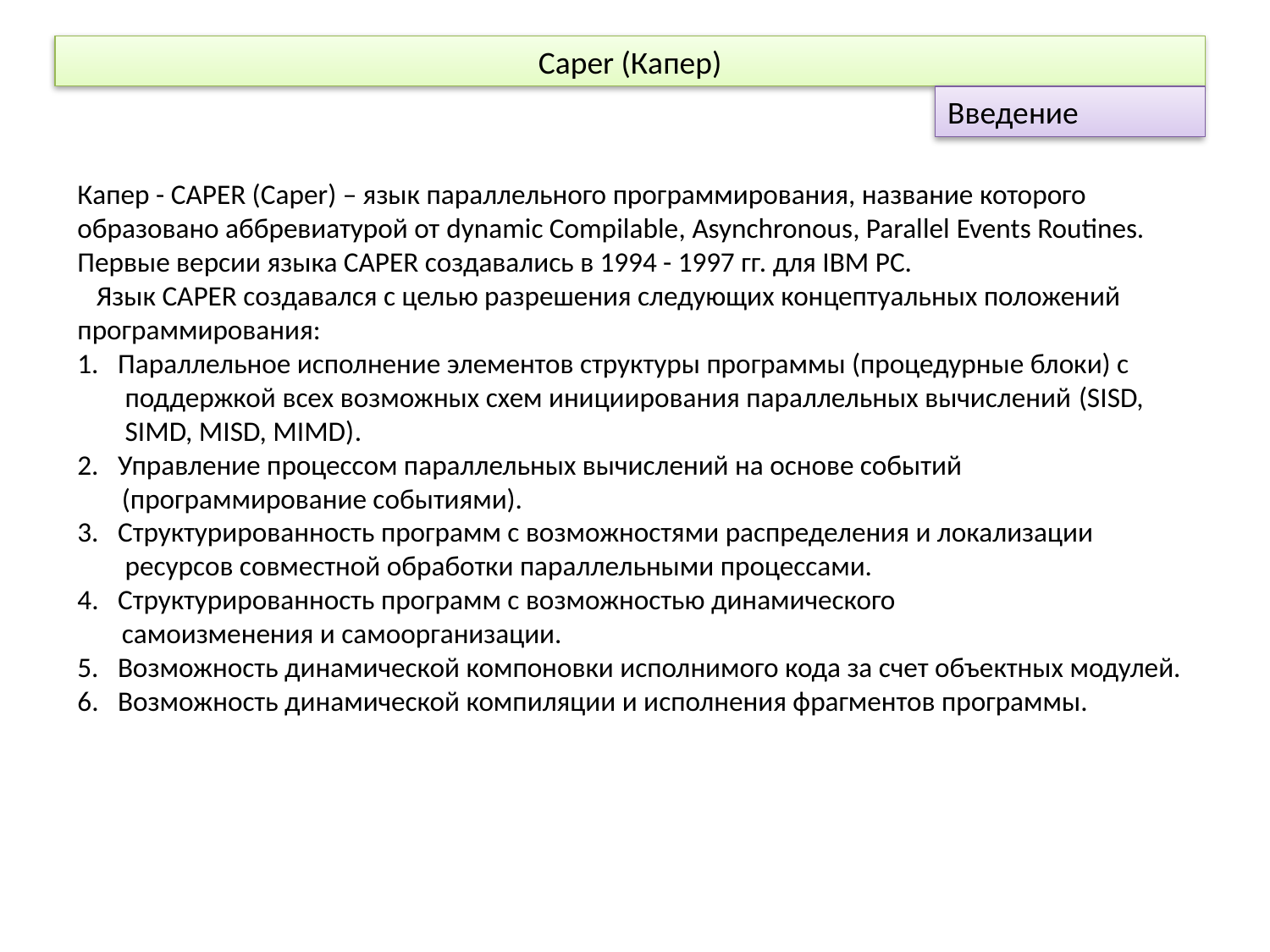

Caper (Капер)
Введение
Капер - CAPER (Caper) – язык параллельного программирования, название которого образовано аббревиатурой от dynamic Compilable, Asynchronous, Parallel Events Routines. Первые версии языка CAPER создавались в 1994 - 1997 гг. для IBM PC.
   Язык CAPER создавался с целью разрешения следующих концептуальных положений программирования:
1.   Параллельное исполнение элементов структуры программы (процедурные блоки) с поддержкой всех возможных схем инициирования параллельных вычислений (SISD, SIMD, MISD, MIMD).
2.   Управление процессом параллельных вычислений на основе событий
       (программирование событиями).
3.   Структурированность программ с возможностями распределения и локализации ресурсов совместной обработки параллельными процессами.
4.   Структурированность программ с возможностью динамического
       самоизменения и самоорганизации.
5.   Возможность динамической компоновки исполнимого кода за счет объектных модулей.
6.   Возможность динамической компиляции и исполнения фрагментов программы.